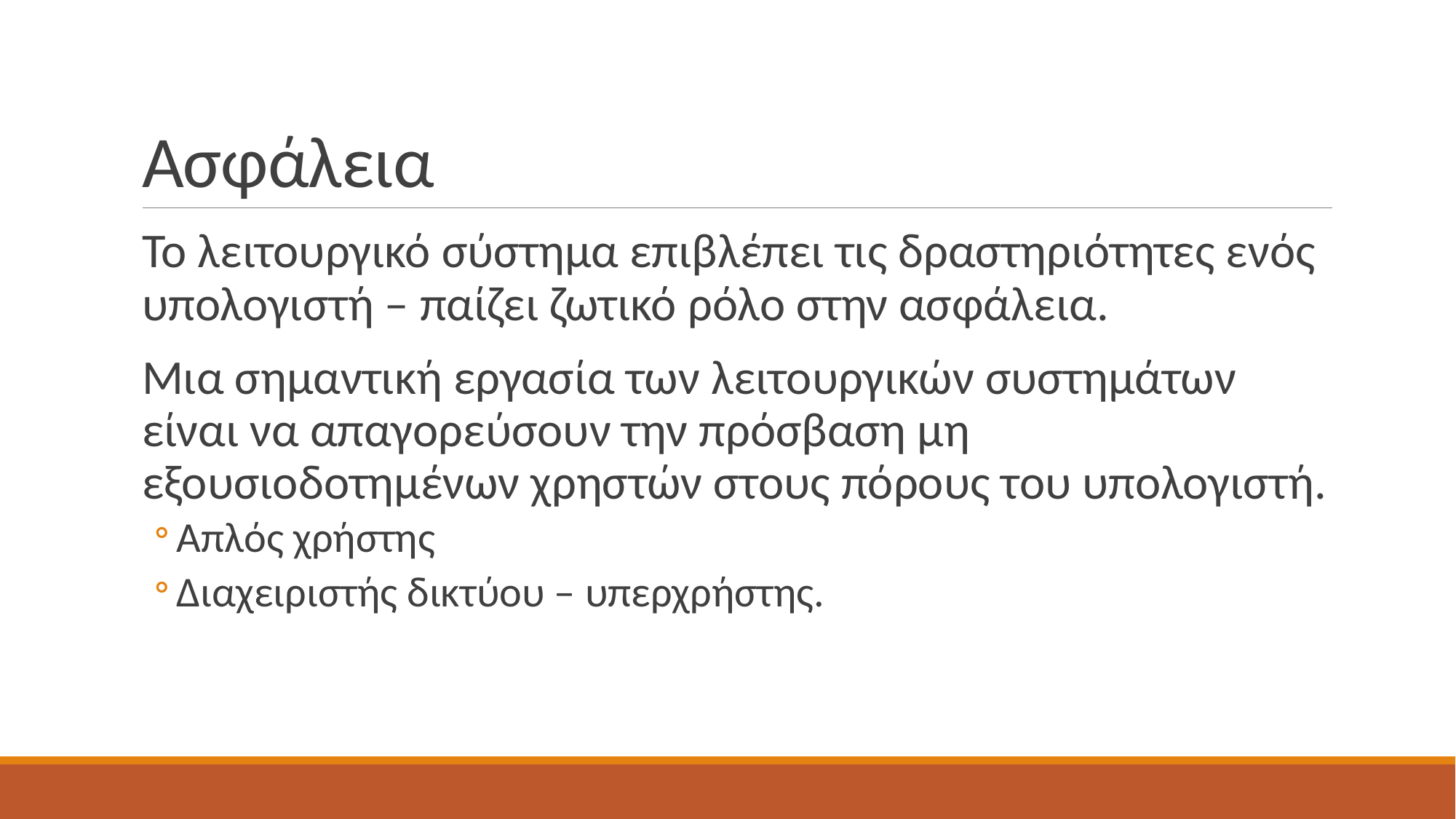

# Ασφάλεια
Το λειτουργικό σύστημα επιβλέπει τις δραστηριότητες ενός υπολογιστή – παίζει ζωτικό ρόλο στην ασφάλεια.
Μια σημαντική εργασία των λειτουργικών συστημάτων είναι να απαγορεύσουν την πρόσβαση μη εξουσιοδοτημένων χρηστών στους πόρους του υπολογιστή.
Απλός χρήστης
Διαχειριστής δικτύου – υπερχρήστης.